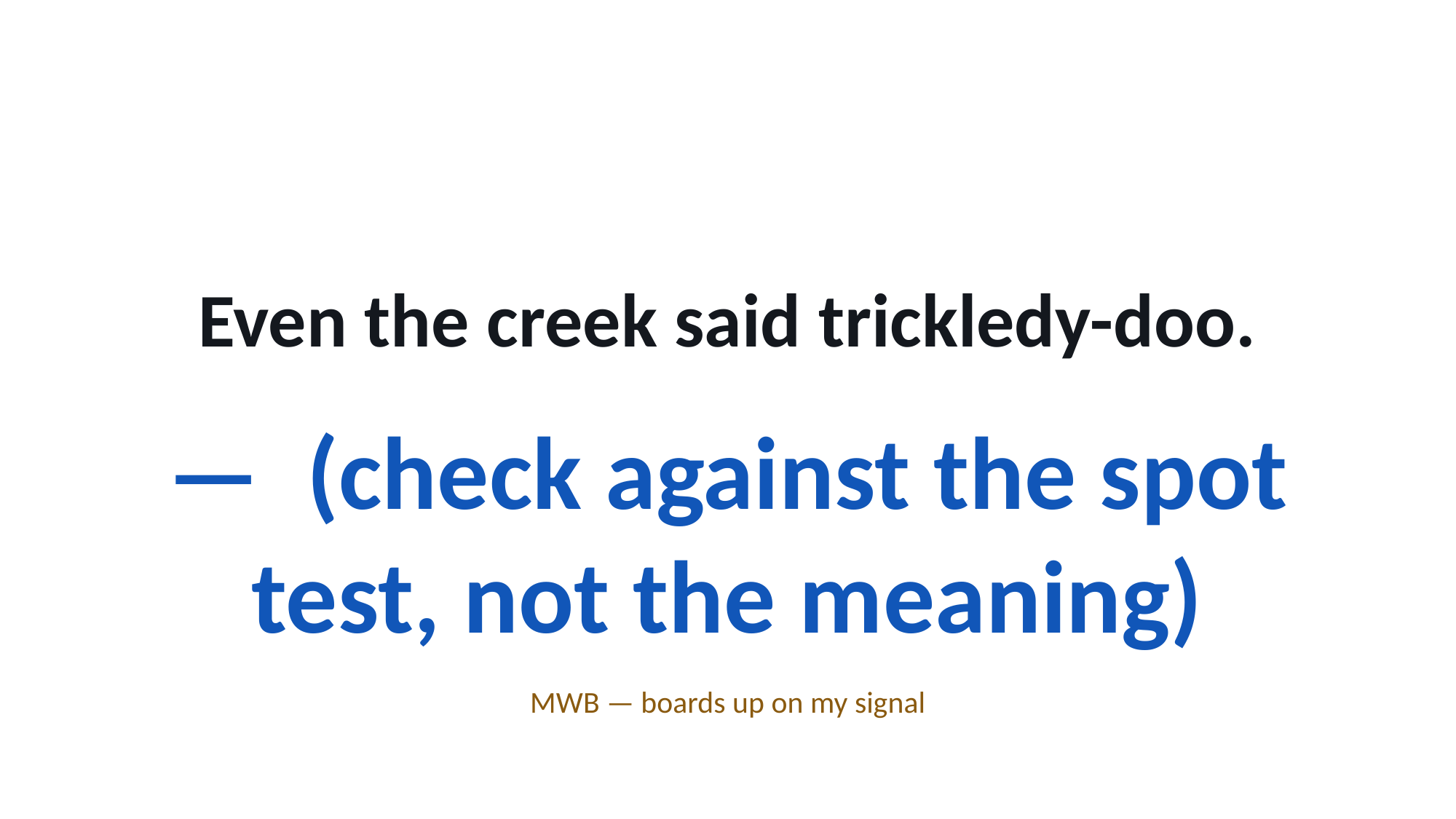

Even the creek said trickledy-doo.
—  (check against the spot test, not the meaning)
MWB — boards up on my signal